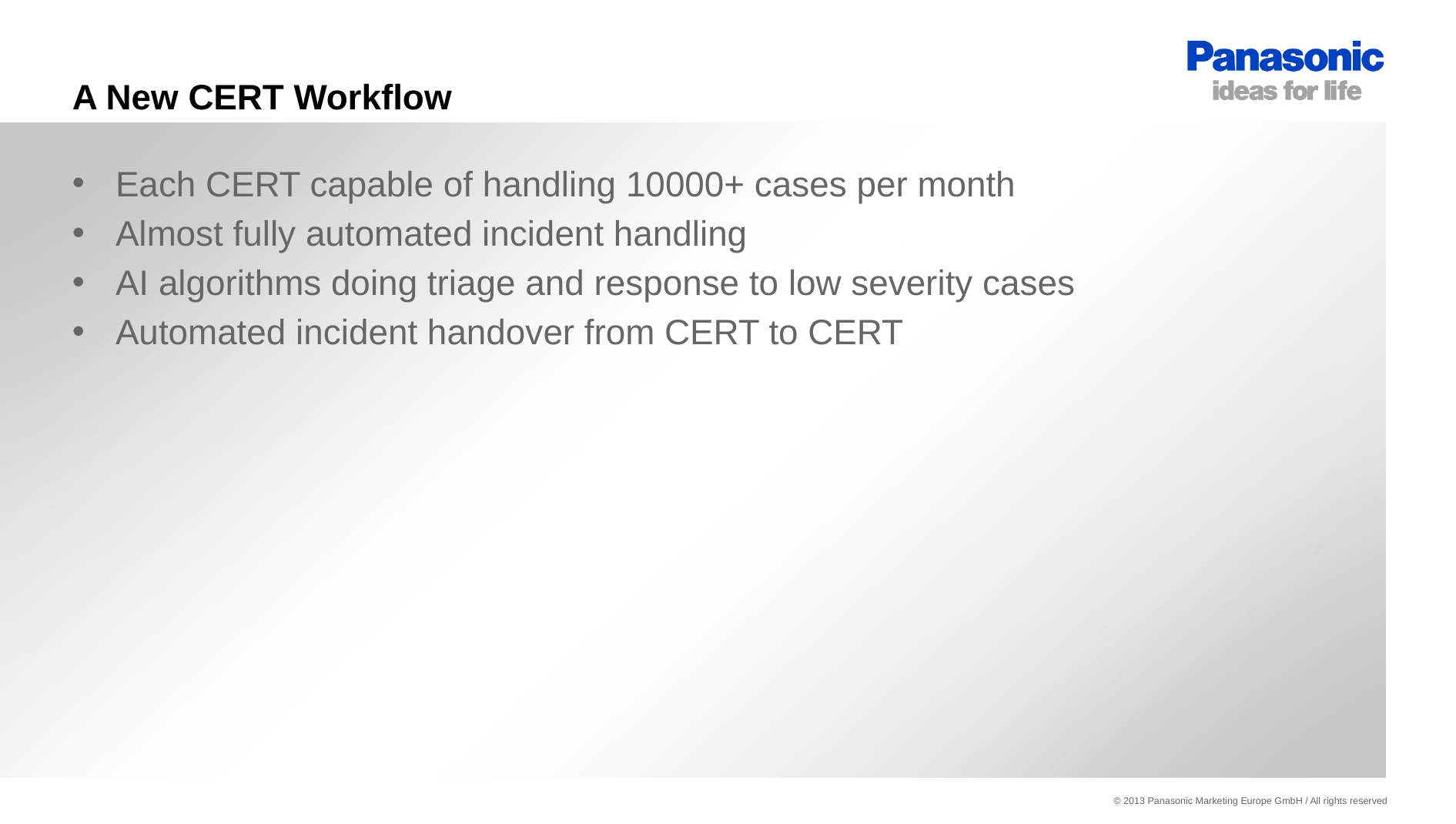

# A New CERT Workflow
Each CERT capable of handling 10000+ cases per month
Almost fully automated incident handling
AI algorithms doing triage and response to low severity cases
Automated incident handover from CERT to CERT